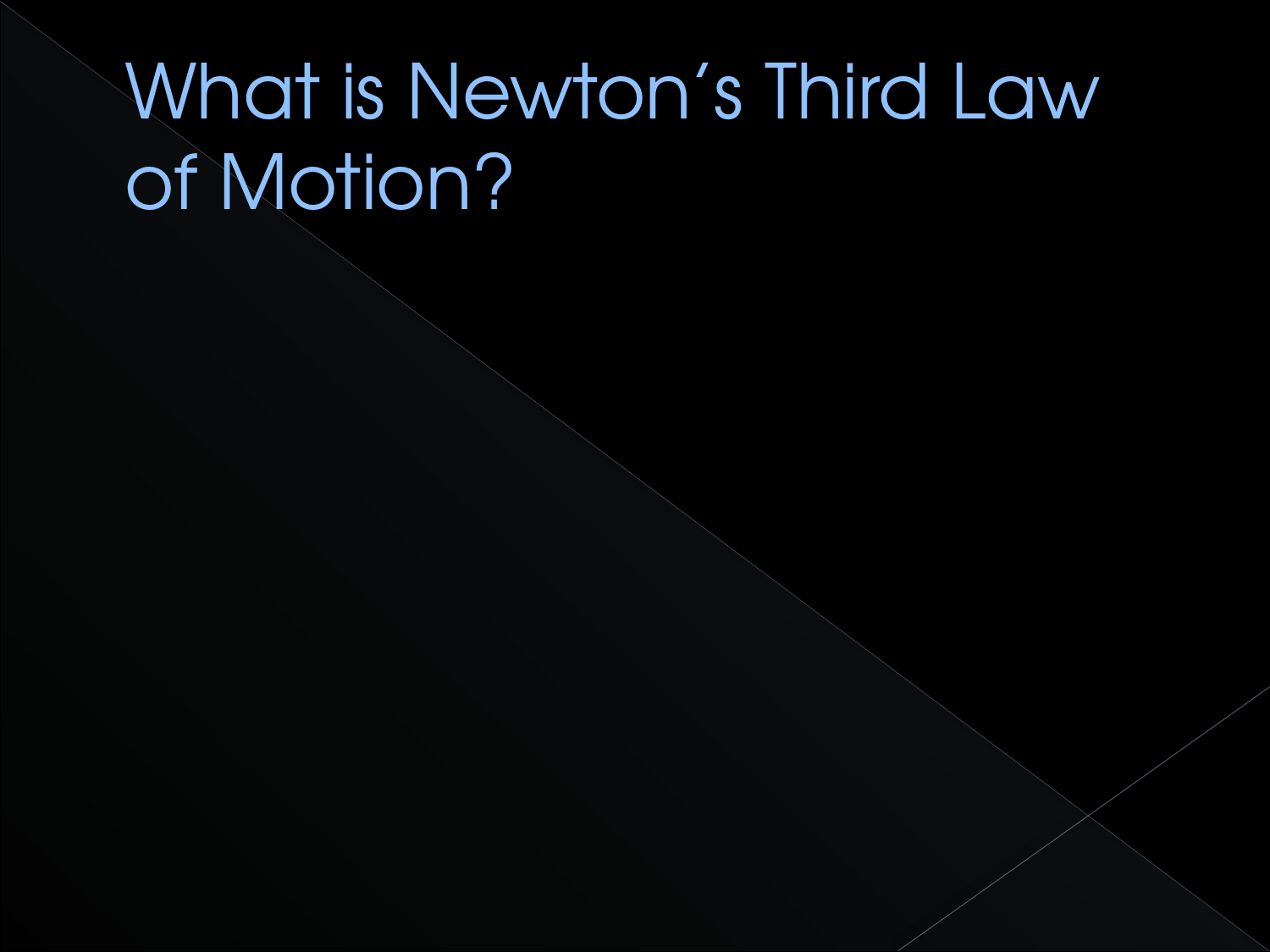

# What is Newton’s Third Law of Motion?